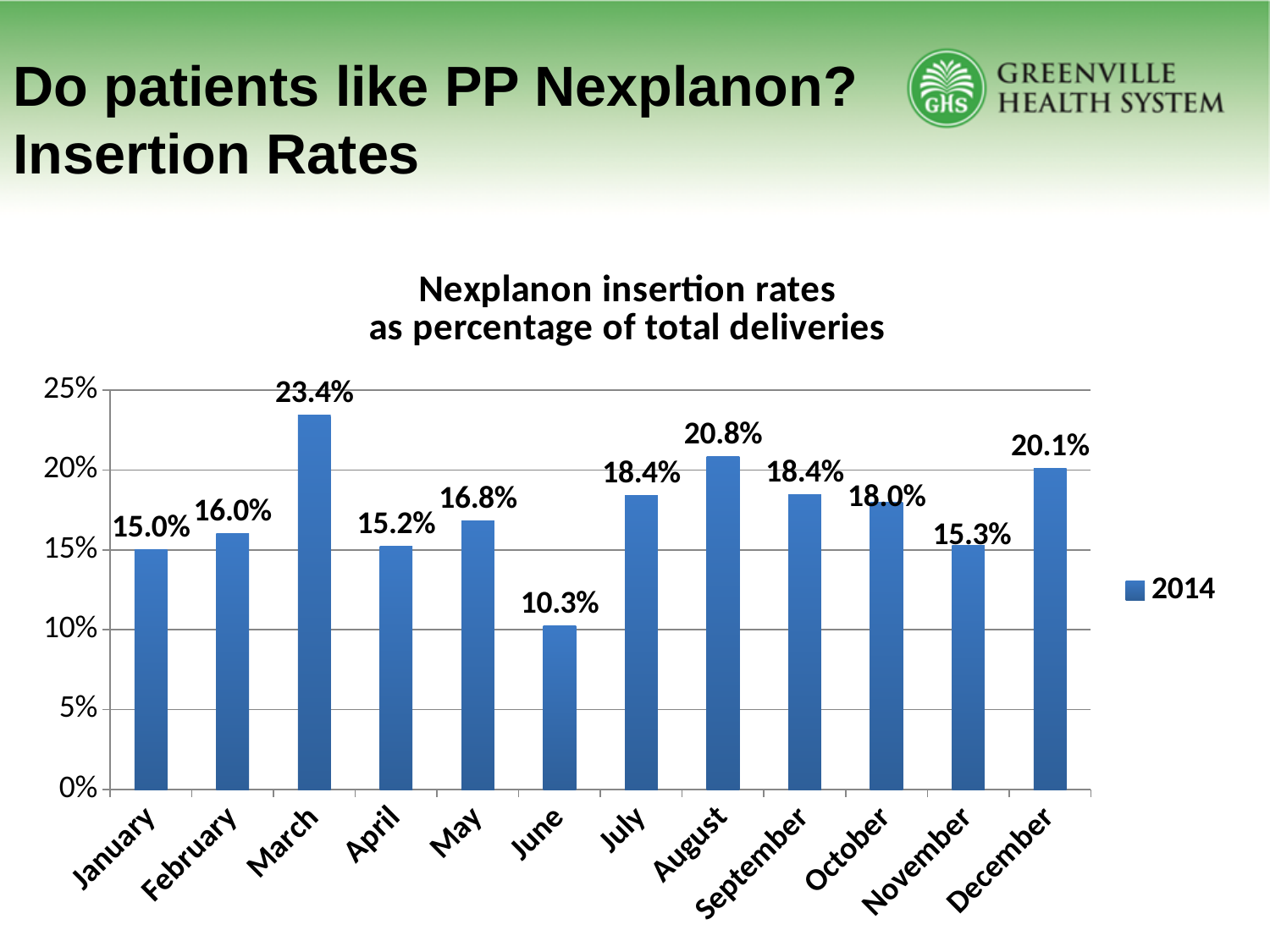

# Do patients like PP Nexplanon? Insertion Rates

### Chart: Nexplanon insertion rates
as percentage of total deliveries

| Category | 2014 |
|---|---|
| January | 0.150214592274678 |
| February | 0.160194174757282 |
| March | 0.234234234234234 |
| April | 0.152073732718894 |
| May | 0.168181818181818 |
| June | 0.102564102564103 |
| July | 0.184100418410042 |
| August | 0.208333333333333 |
| September | 0.184426229508197 |
| October | 0.18 |
| November | 0.153 |
| December | 0.201 |